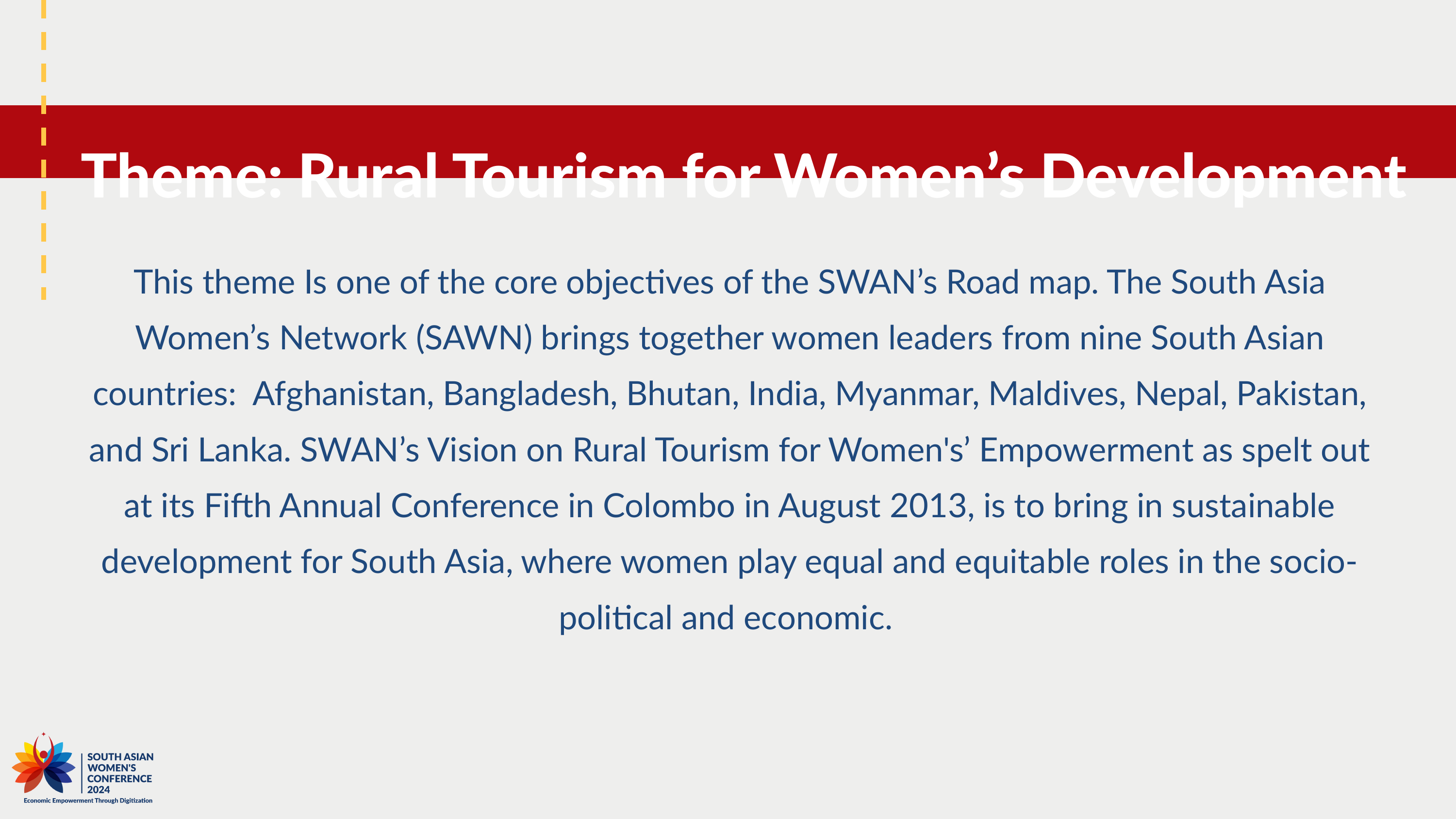

Theme: Rural Tourism for Women’s Development
This theme Is one of the core objectives of the SWAN’s Road map. The South Asia Women’s Network (SAWN) brings together women leaders from nine South Asian countries:  Afghanistan, Bangladesh, Bhutan, India, Myanmar, Maldives, Nepal, Pakistan, and Sri Lanka. SWAN’s Vision on Rural Tourism for Women's’ Empowerment as spelt out at its Fifth Annual Conference in Colombo in August 2013, is to bring in sustainable development for South Asia, where women play equal and equitable roles in the socio-political and economic.